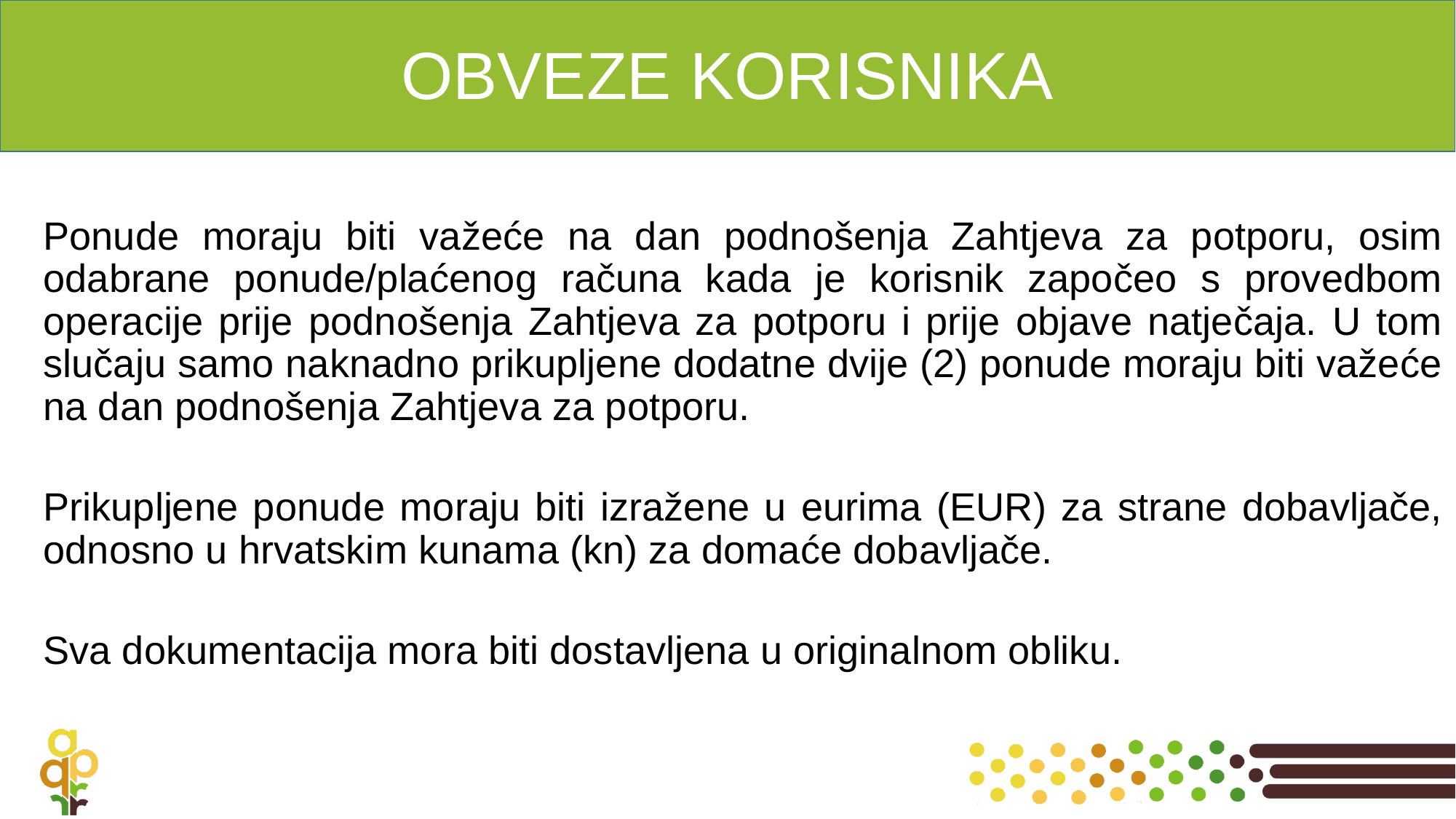

# OBVEZE KORISNIKA

Ponude moraju biti važeće na dan podnošenja Zahtjeva za potporu, osim odabrane ponude/plaćenog računa kada je korisnik započeo s provedbom operacije prije podnošenja Zahtjeva za potporu i prije objave natječaja. U tom slučaju samo naknadno prikupljene dodatne dvije (2) ponude moraju biti važeće na dan podnošenja Zahtjeva za potporu.

Prikupljene ponude moraju biti izražene u eurima (EUR) za strane dobavljače, odnosno u hrvatskim kunama (kn) za domaće dobavljače.

Sva dokumentacija mora biti dostavljena u originalnom obliku.